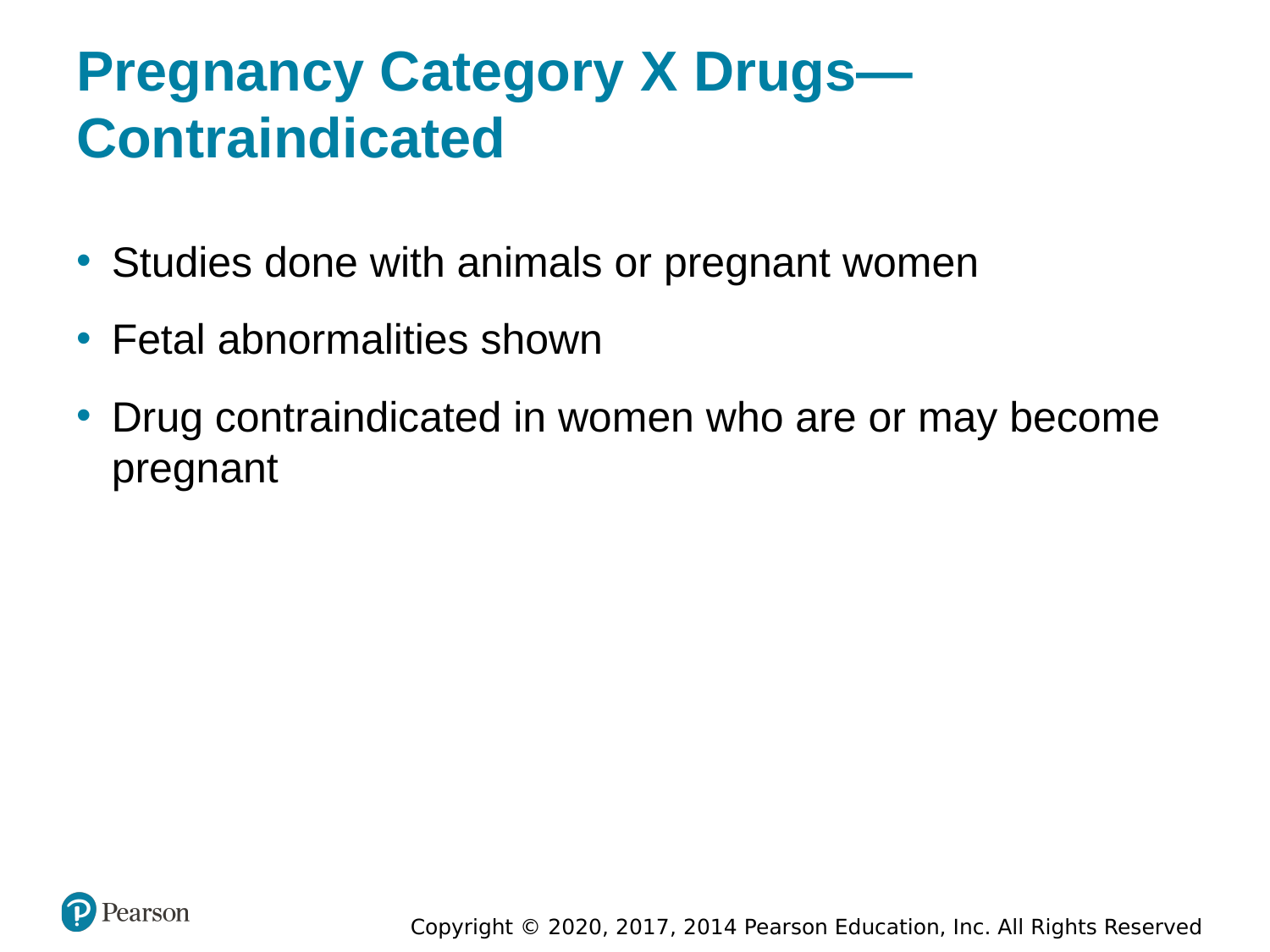

# Pregnancy Category X Drugs—Contraindicated
Studies done with animals or pregnant women
Fetal abnormalities shown
Drug contraindicated in women who are or may become pregnant